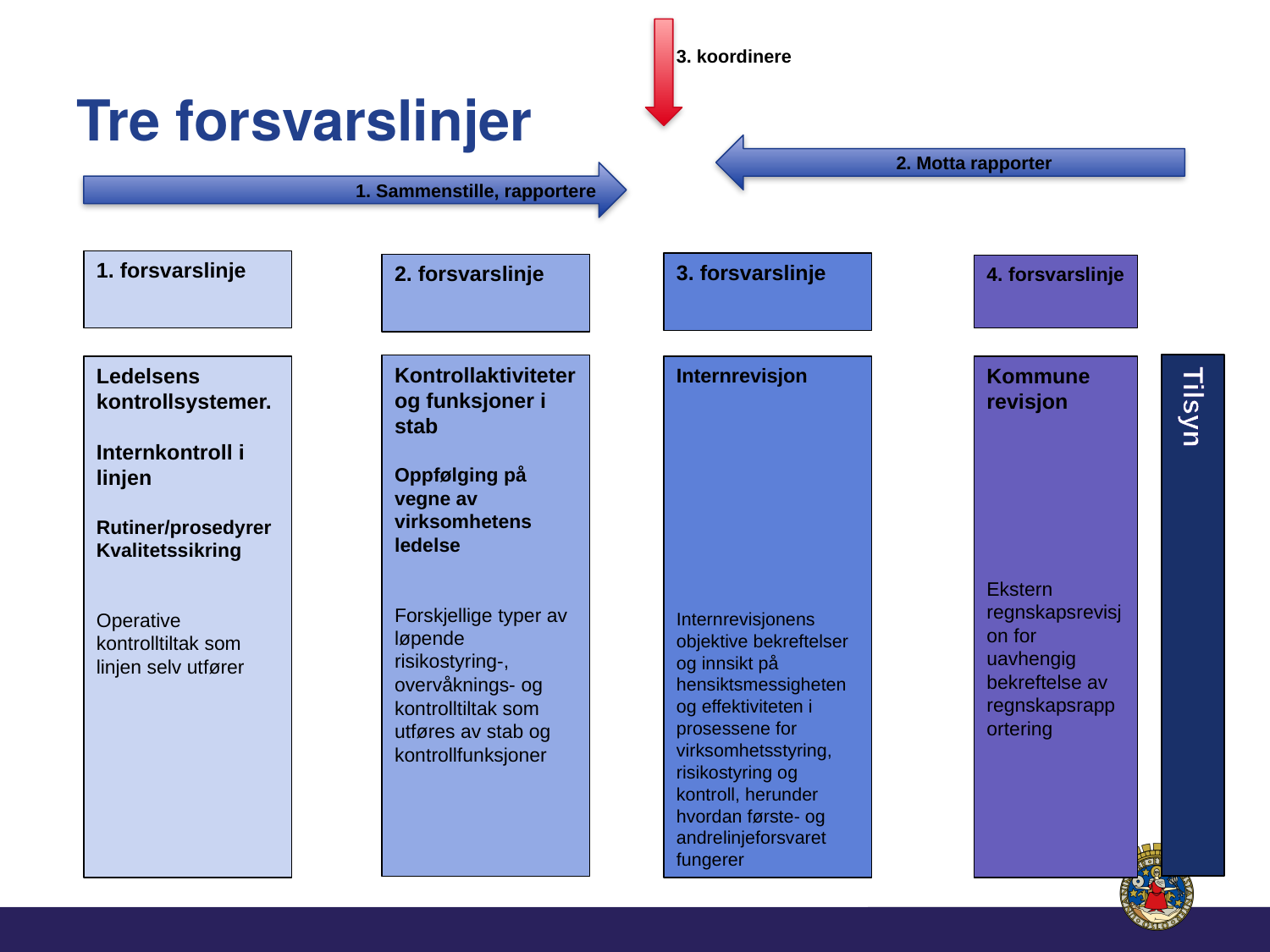

3. koordinere
# Tre forsvarslinjer

2. Motta rapporter

1. Sammenstille, rapportere

1. forsvarslinje
3. forsvarslinje
2. forsvarslinje
4. forsvarslinje
 Tilsyn
Kontrollaktiviteter og funksjoner i stab

Oppfølging på vegne av virksomhetens ledelse

Forskjellige typer av løpende risikostyring-, overvåknings- og kontrolltiltak som utføres av stab og kontrollfunksjoner
Ledelsens kontrollsystemer.

Internkontroll i linjen

Rutiner/prosedyrer
Kvalitetssikring

Operative kontrolltiltak som linjen selv utfører
Internrevisjon

Internrevisjonens objektive bekreftelser og innsikt på hensiktsmessigheten og effektiviteten i prosessene for virksomhetsstyring, risikostyring og kontroll, herunder hvordan første- og andrelinjeforsvaret fungerer
Kommune revisjon

Ekstern regnskapsrevisjon for uavhengig bekreftelse av regnskapsrapportering